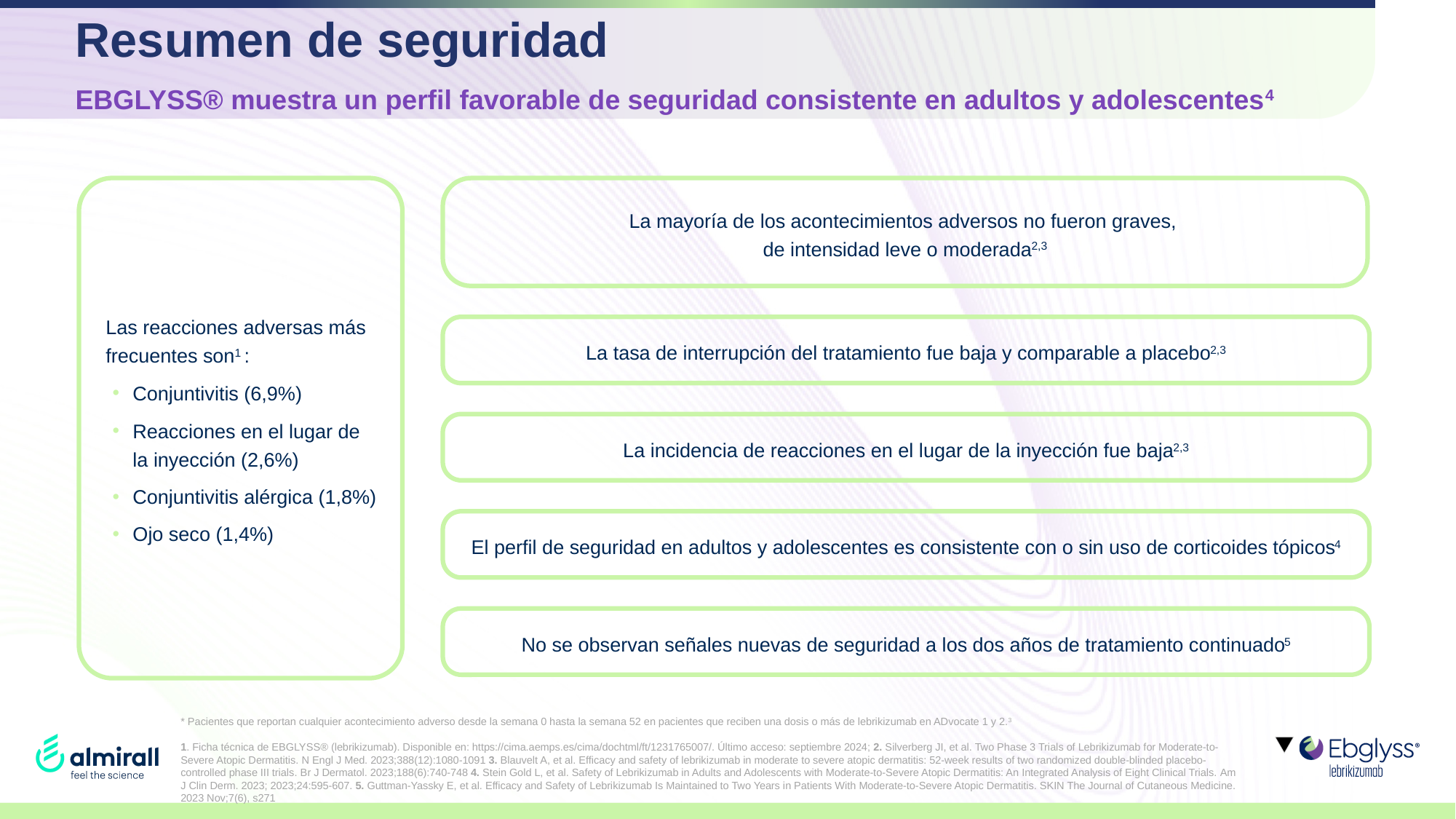

# Resumen de seguridad
EBGLYSS® muestra un perfil favorable de seguridad consistente en adultos y adolescentes4
La mayoría de los acontecimientos adversos no fueron graves,
de intensidad leve o moderada2,3
Las reacciones adversas más frecuentes son1 :
Conjuntivitis (6,9%)
Reacciones en el lugar de
la inyección (2,6%)
Conjuntivitis alérgica (1,8%)
Ojo seco (1,4%)
La tasa de interrupción del tratamiento fue baja y comparable a placebo2,3
La incidencia de reacciones en el lugar de la inyección fue baja2,3
El perfil de seguridad en adultos y adolescentes es consistente con o sin uso de corticoides tópicos4
No se observan señales nuevas de seguridad a los dos años de tratamiento continuado5
* Pacientes que reportan cualquier acontecimiento adverso desde la semana 0 hasta la semana 52 en pacientes que reciben una dosis o más de lebrikizumab en ADvocate 1 y 2.3

1. Ficha técnica de EBGLYSS® (lebrikizumab). Disponible en: https://cima.aemps.es/cima/dochtml/ft/1231765007/. Último acceso: septiembre 2024; 2. Silverberg JI, et al. Two Phase 3 Trials of Lebrikizumab for Moderate-to-Severe Atopic Dermatitis. N Engl J Med. 2023;388(12):1080-1091 3. Blauvelt A, et al. Efficacy and safety of lebrikizumab in moderate to severe atopic dermatitis: 52-week results of two randomized double-blinded placebo-controlled phase III trials. Br J Dermatol. 2023;188(6):740-748 4. Stein Gold L, et al. Safety of Lebrikizumab in Adults and Adolescents with Moderate-to-Severe Atopic Dermatitis: An Integrated Analysis of Eight Clinical Trials. Am J Clin Derm. 2023; 2023;24:595-607. 5. Guttman-Yassky E, et al. Efficacy and Safety of Lebrikizumab Is Maintained to Two Years in Patients With Moderate-to-Severe Atopic Dermatitis. SKIN The Journal of Cutaneous Medicine. 2023 Nov;7(6), s271